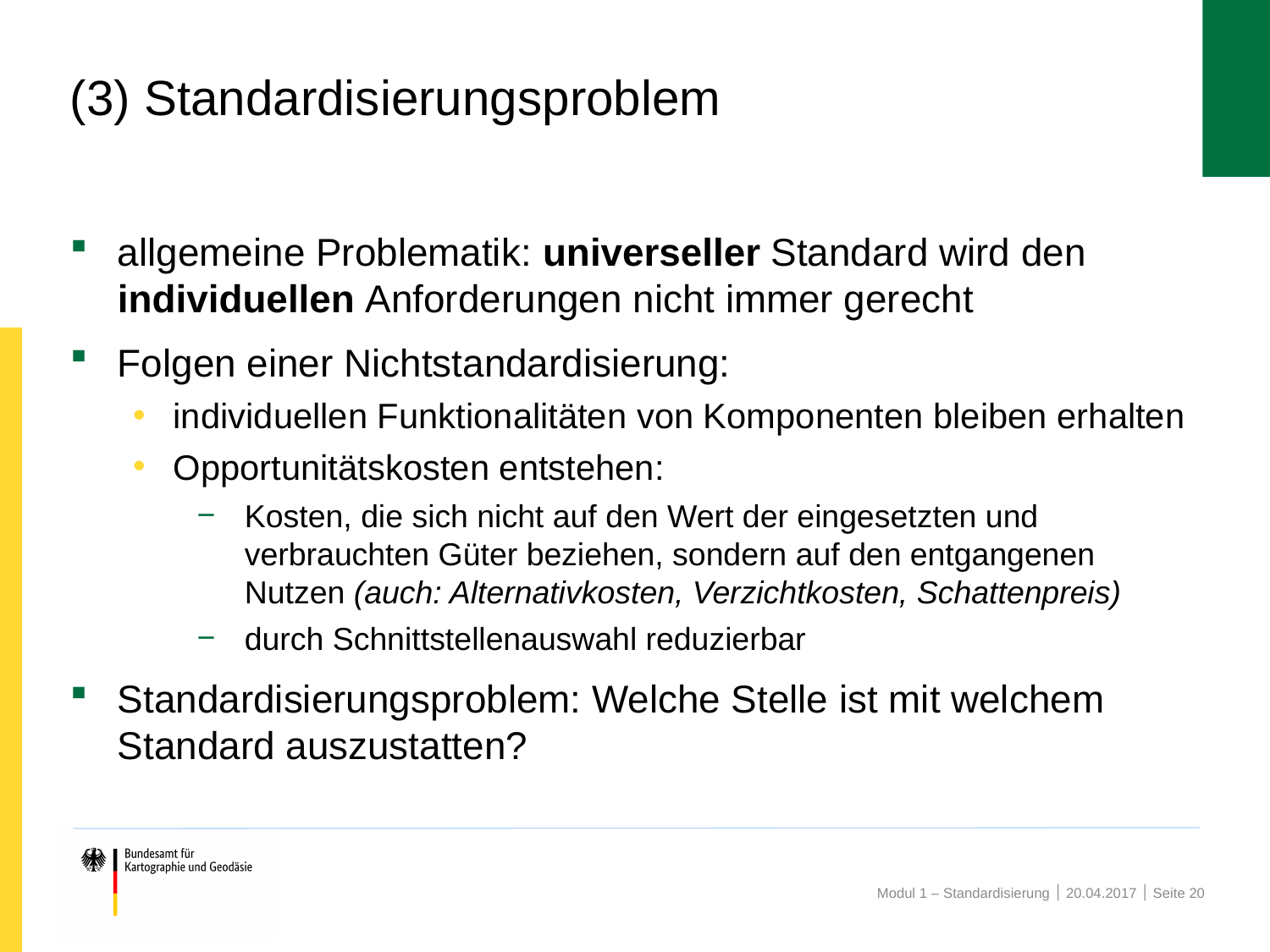

# (3) Standardisierungsproblem
allgemeine Problematik: universeller Standard wird den individuellen Anforderungen nicht immer gerecht
Folgen einer Nichtstandardisierung:
individuellen Funktionalitäten von Komponenten bleiben erhalten
Opportunitätskosten entstehen:
Kosten, die sich nicht auf den Wert der eingesetzten und verbrauchten Güter beziehen, sondern auf den entgangenen Nutzen (auch: Alternativkosten, Verzichtkosten, Schattenpreis)
durch Schnittstellenauswahl reduzierbar
Standardisierungsproblem: Welche Stelle ist mit welchem Standard auszustatten?